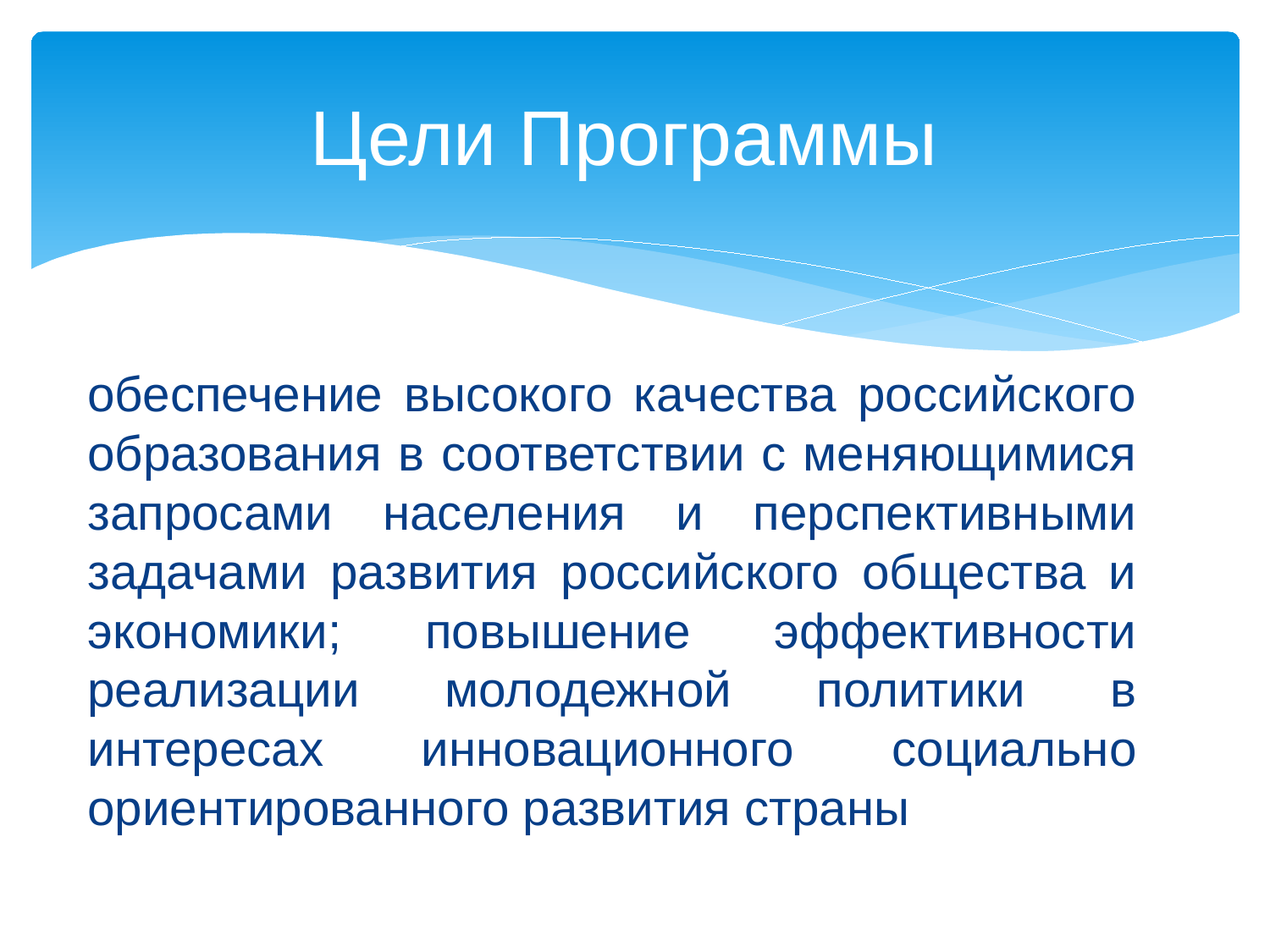

# Цели Программы
обеспечение высокого качества российского образования в соответствии с меняющимися запросами населения и перспективными задачами развития российского общества и экономики; повышение эффективности реализации молодежной политики в интересах инновационного социально ориентированного развития страны